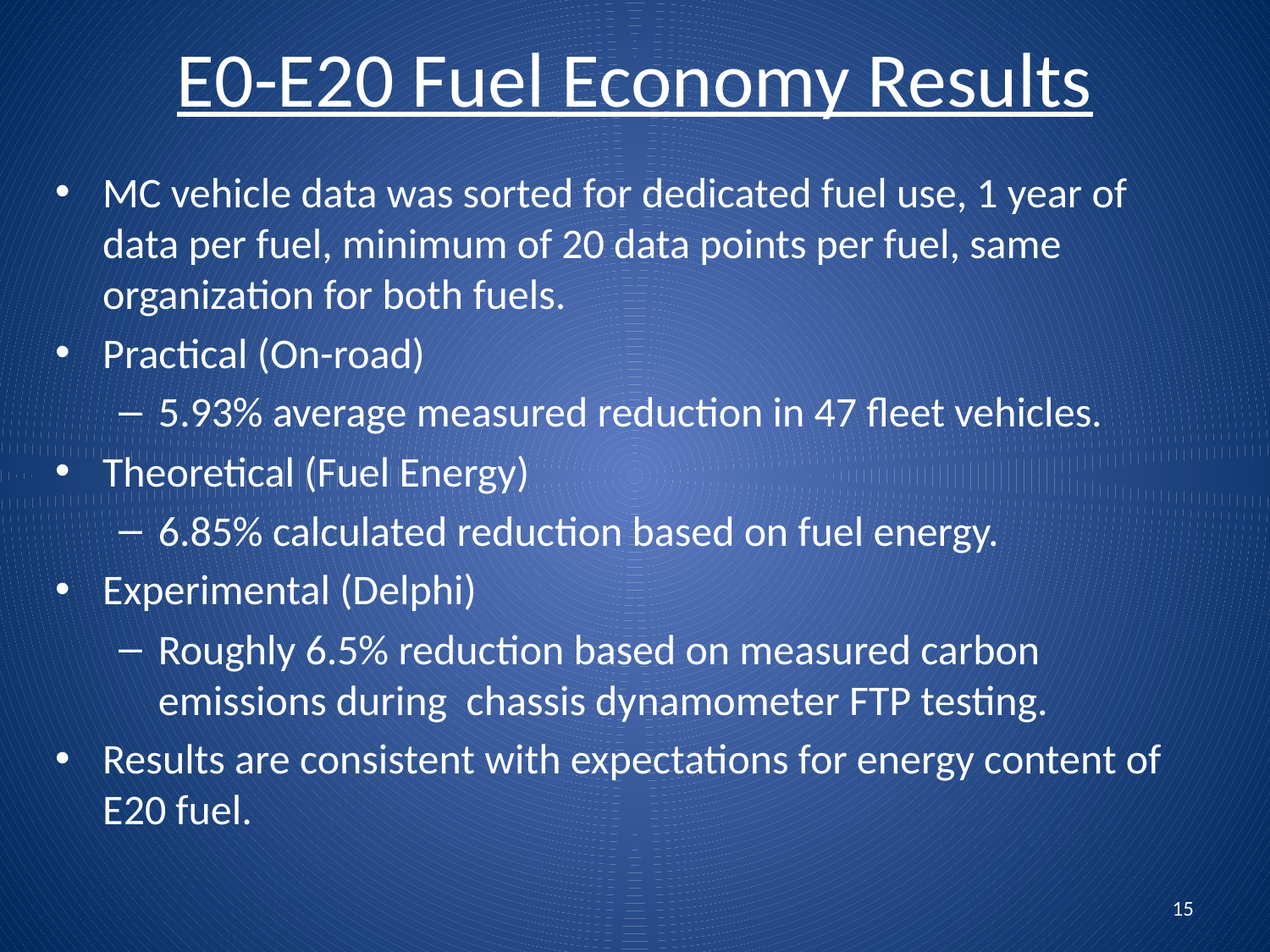

# E0-E20 Fuel Economy Results
MC vehicle data was sorted for dedicated fuel use, 1 year of data per fuel, minimum of 20 data points per fuel, same organization for both fuels.
Practical (On-road)
5.93% average measured reduction in 47 fleet vehicles.
Theoretical (Fuel Energy)
6.85% calculated reduction based on fuel energy.
Experimental (Delphi)
Roughly 6.5% reduction based on measured carbon emissions during  chassis dynamometer FTP testing.
Results are consistent with expectations for energy content of E20 fuel.
15